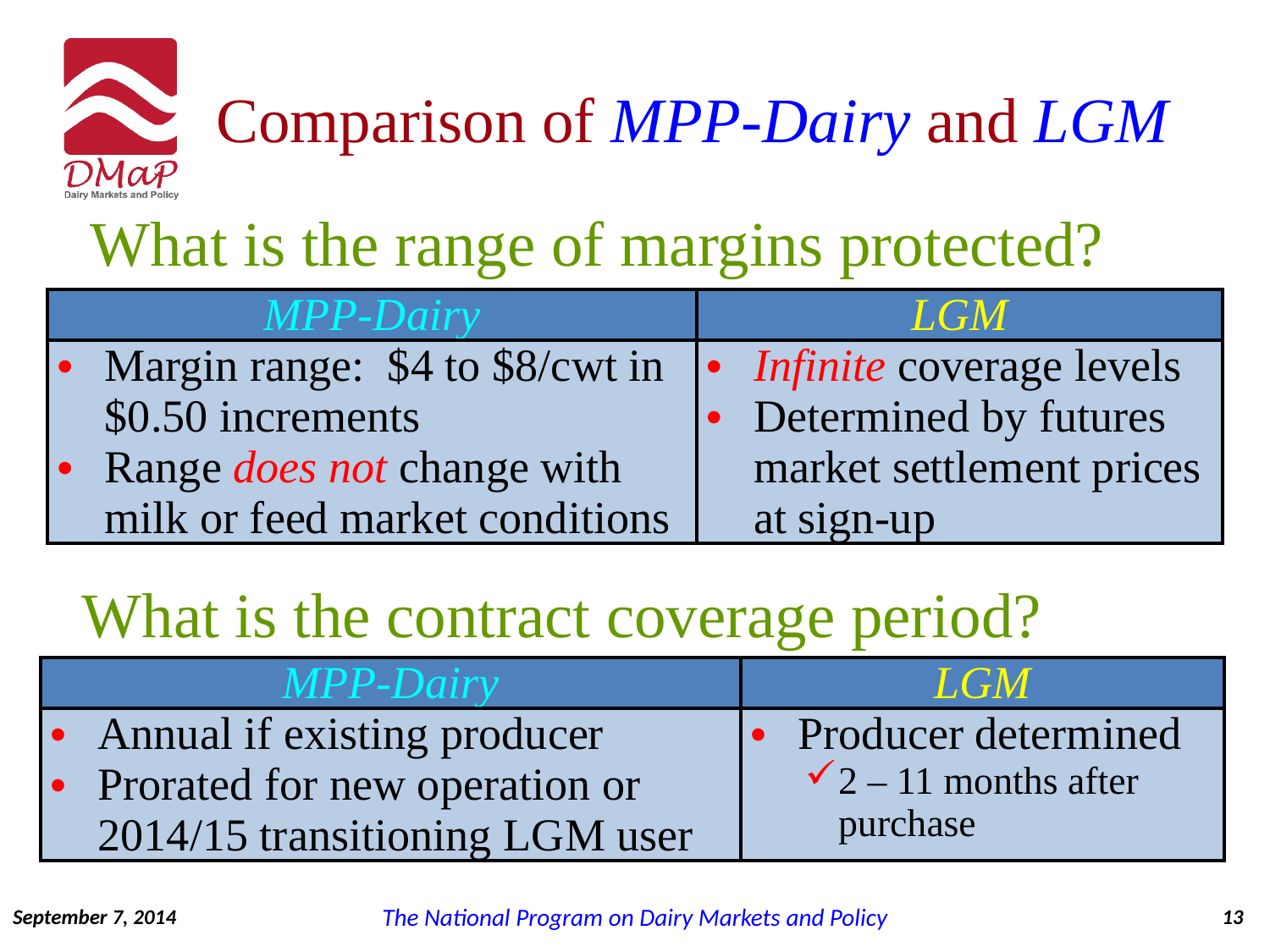

# Comparison of MPP-Dairy and LGM
What is the range of margins protected?
| MPP-Dairy | LGM |
| --- | --- |
| Margin range: $4 to $8/cwt in $0.50 increments Range does not change with milk or feed market conditions | Infinite coverage levels Determined by futures market settlement prices at sign-up |
What is the contract coverage period?
| MPP-Dairy | LGM |
| --- | --- |
| Annual if existing producer Prorated for new operation or 2014/15 transitioning LGM user | Producer determined 2 – 11 months after purchase |
September 7, 2014
13
The National Program on Dairy Markets and Policy